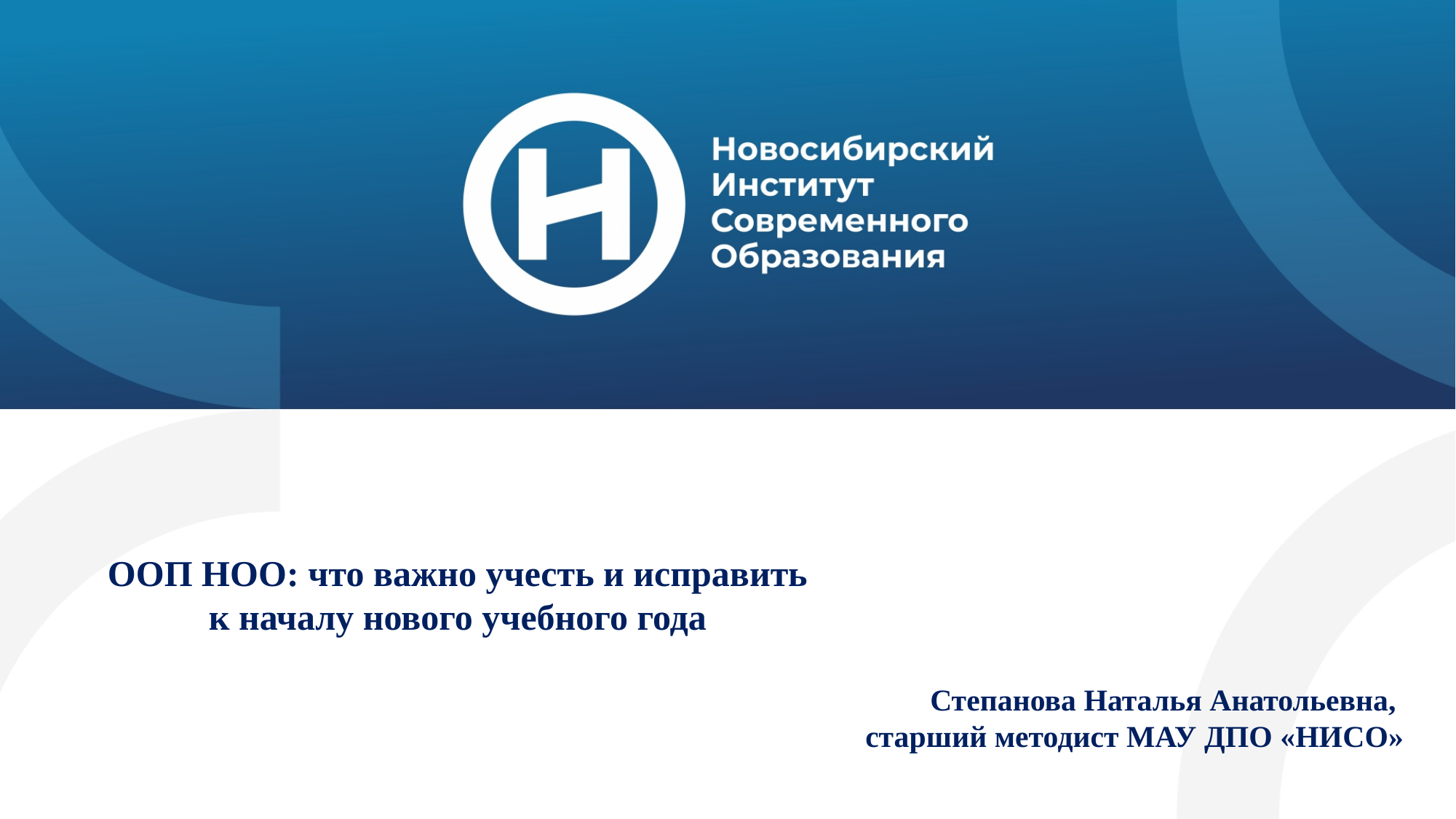

ООП НОО: что важно учесть и исправить к началу нового учебного года
Степанова Наталья Анатольевна,
старший методист МАУ ДПО «НИСО»